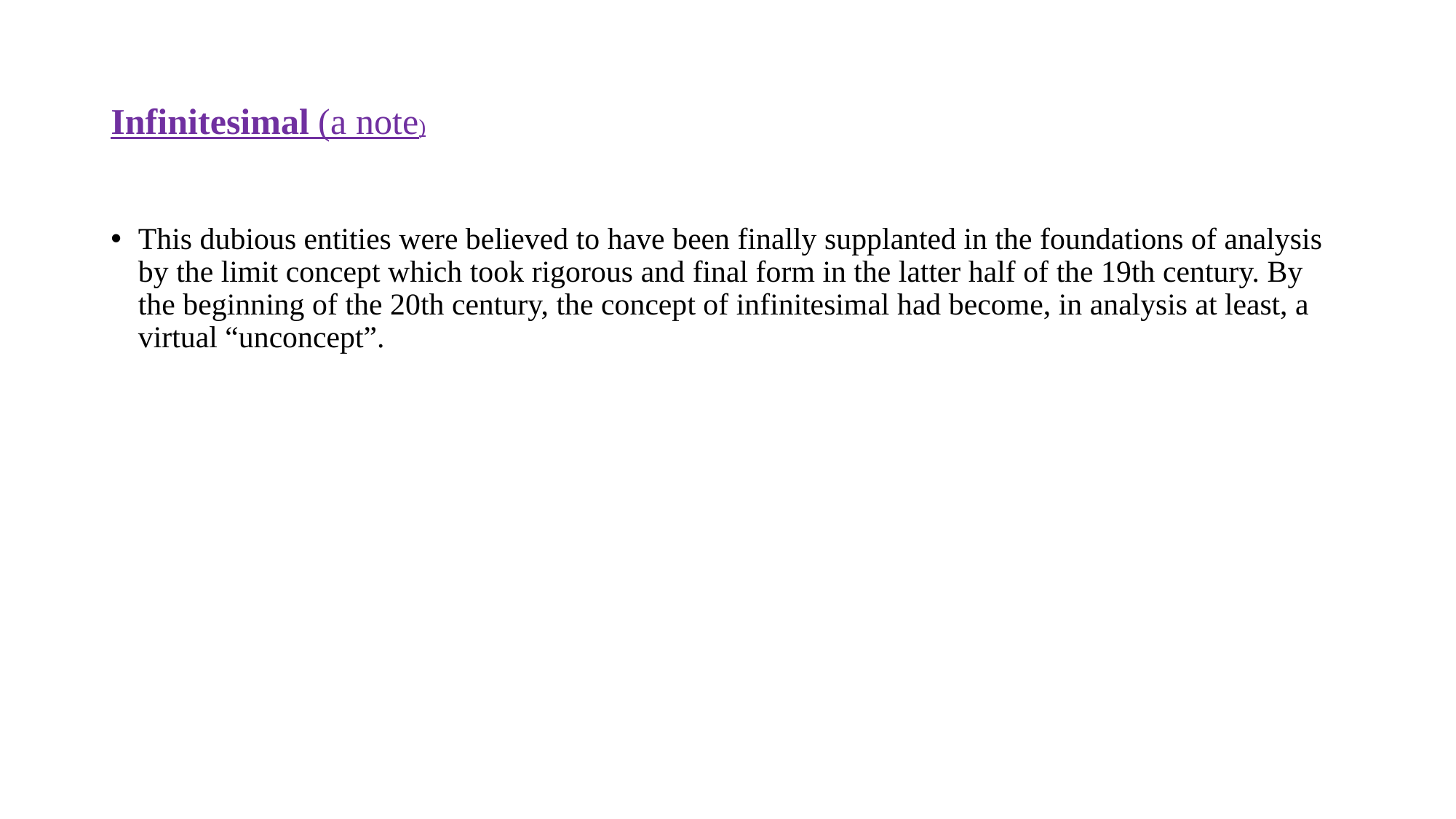

# Infinitesimal (a note)
This dubious entities were believed to have been finally supplanted in the foundations of analysis by the limit concept which took rigorous and final form in the latter half of the 19th century. By the beginning of the 20th century, the concept of infinitesimal had become, in analysis at least, a virtual “unconcept”.